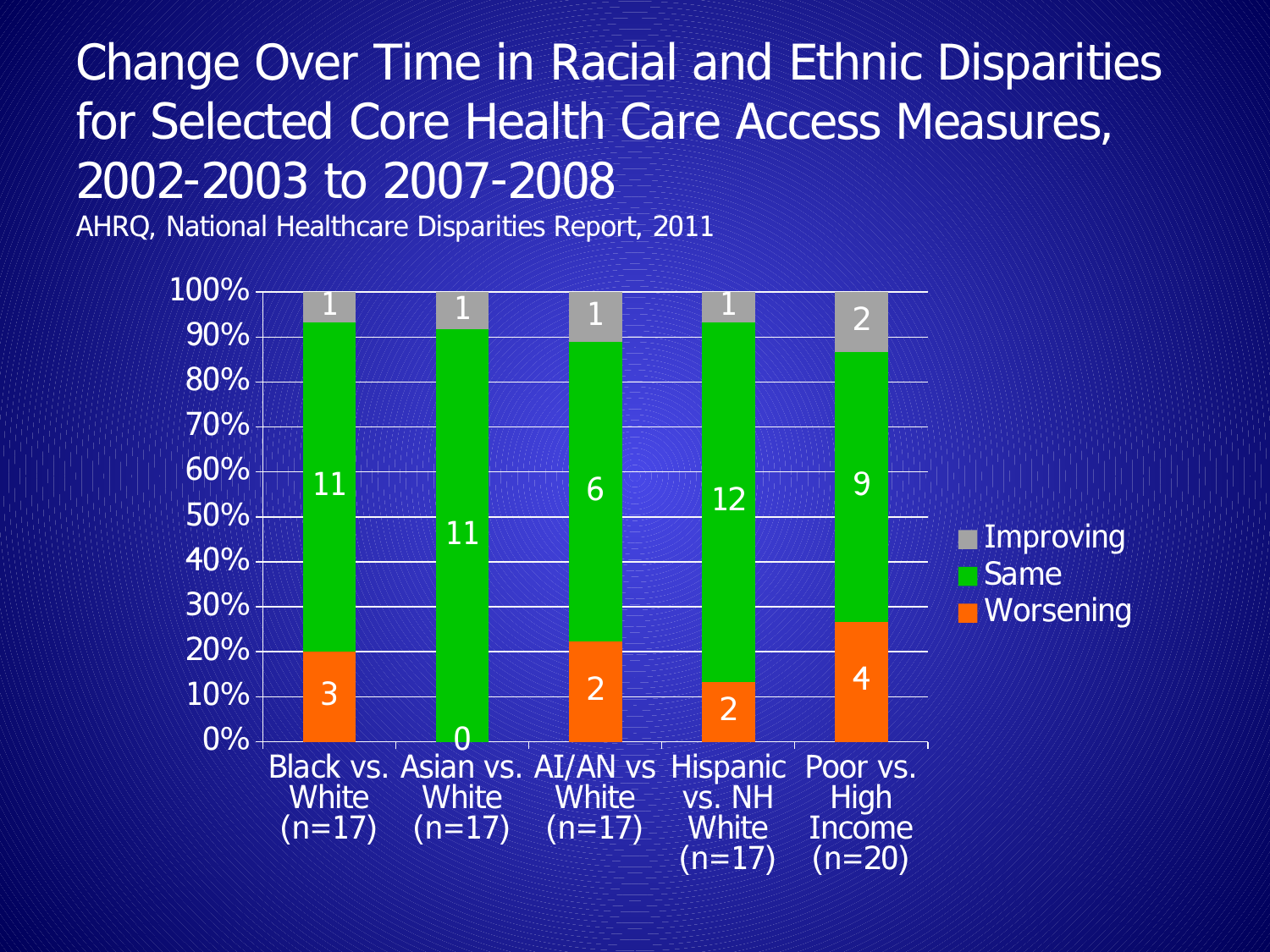

# Change Over Time in Racial and Ethnic Disparities for Selected Core Health Care Access Measures, 2002-2003 to 2007-2008 AHRQ, National Healthcare Disparities Report, 2011

### Chart

| Category | Worsening | Same | Improving |
|---|---|---|---|
| Black vs. White (n=17) | 3.0 | 11.0 | 1.0 |
| Asian vs. White (n=17) | 0.0 | 11.0 | 1.0 |
| AI/AN vs White (n=17) | 2.0 | 6.0 | 1.0 |
| Hispanic vs. NH White (n=17) | 2.0 | 12.0 | 1.0 |
| Poor vs. High Income (n=20) | 4.0 | 9.0 | 2.0 |